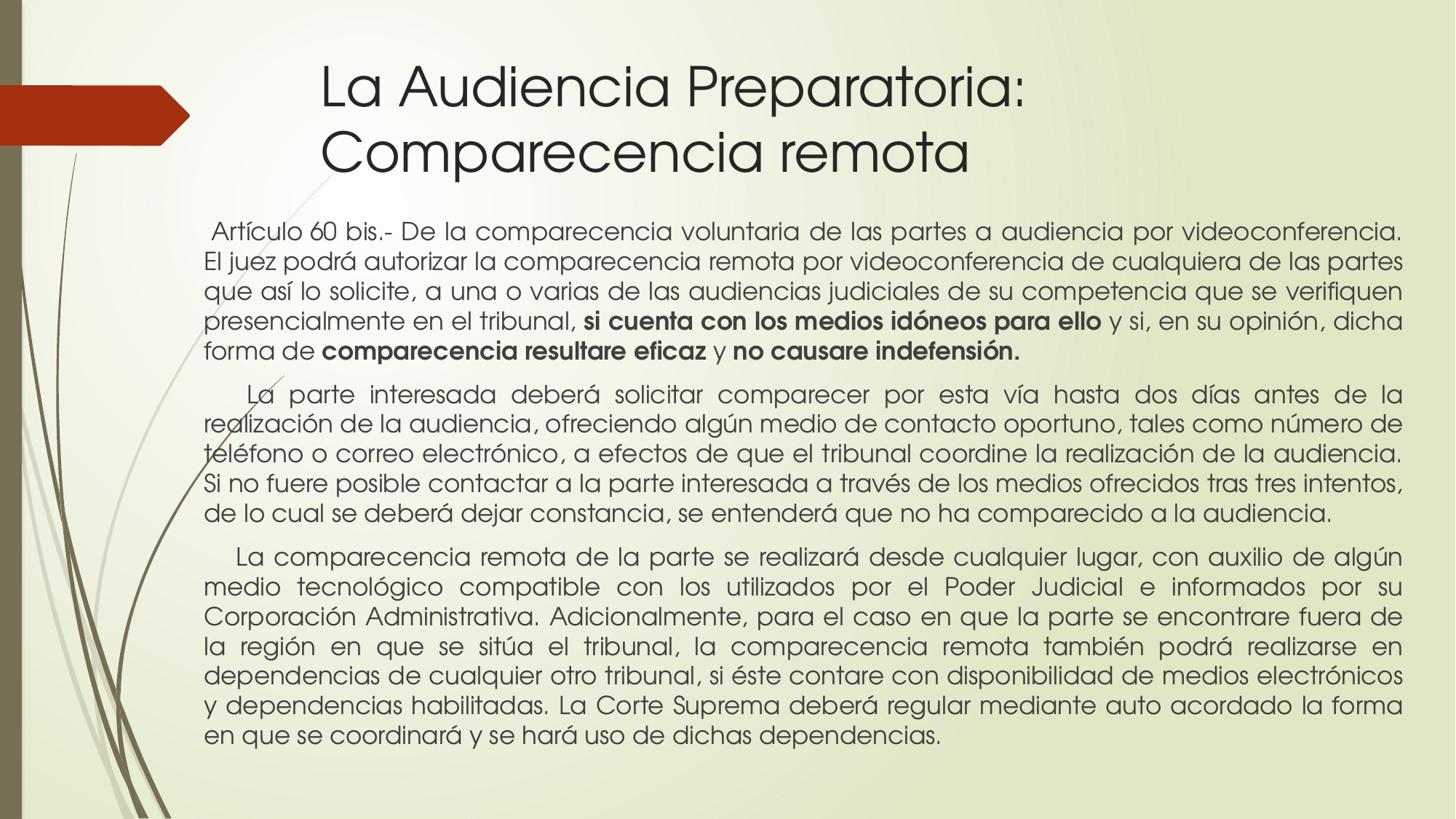

# La Audiencia Preparatoria: Comparecencia remota
 Artículo 60 bis.- De la comparecencia voluntaria de las partes a audiencia por videoconferencia. El juez podrá autorizar la comparecencia remota por videoconferencia de cualquiera de las partes que así lo solicite, a una o varias de las audiencias judiciales de su competencia que se verifiquen presencialmente en el tribunal, si cuenta con los medios idóneos para ello y si, en su opinión, dicha forma de comparecencia resultare eficaz y no causare indefensión.
    La parte interesada deberá solicitar comparecer por esta vía hasta dos días antes de la realización de la audiencia, ofreciendo algún medio de contacto oportuno, tales como número de teléfono o correo electrónico, a efectos de que el tribunal coordine la realización de la audiencia. Si no fuere posible contactar a la parte interesada a través de los medios ofrecidos tras tres intentos, de lo cual se deberá dejar constancia, se entenderá que no ha comparecido a la audiencia.
    La comparecencia remota de la parte se realizará desde cualquier lugar, con auxilio de algún medio tecnológico compatible con los utilizados por el Poder Judicial e informados por su Corporación Administrativa. Adicionalmente, para el caso en que la parte se encontrare fuera de la región en que se sitúa el tribunal, la comparecencia remota también podrá realizarse en dependencias de cualquier otro tribunal, si éste contare con disponibilidad de medios electrónicos y dependencias habilitadas. La Corte Suprema deberá regular mediante auto acordado la forma en que se coordinará y se hará uso de dichas dependencias.